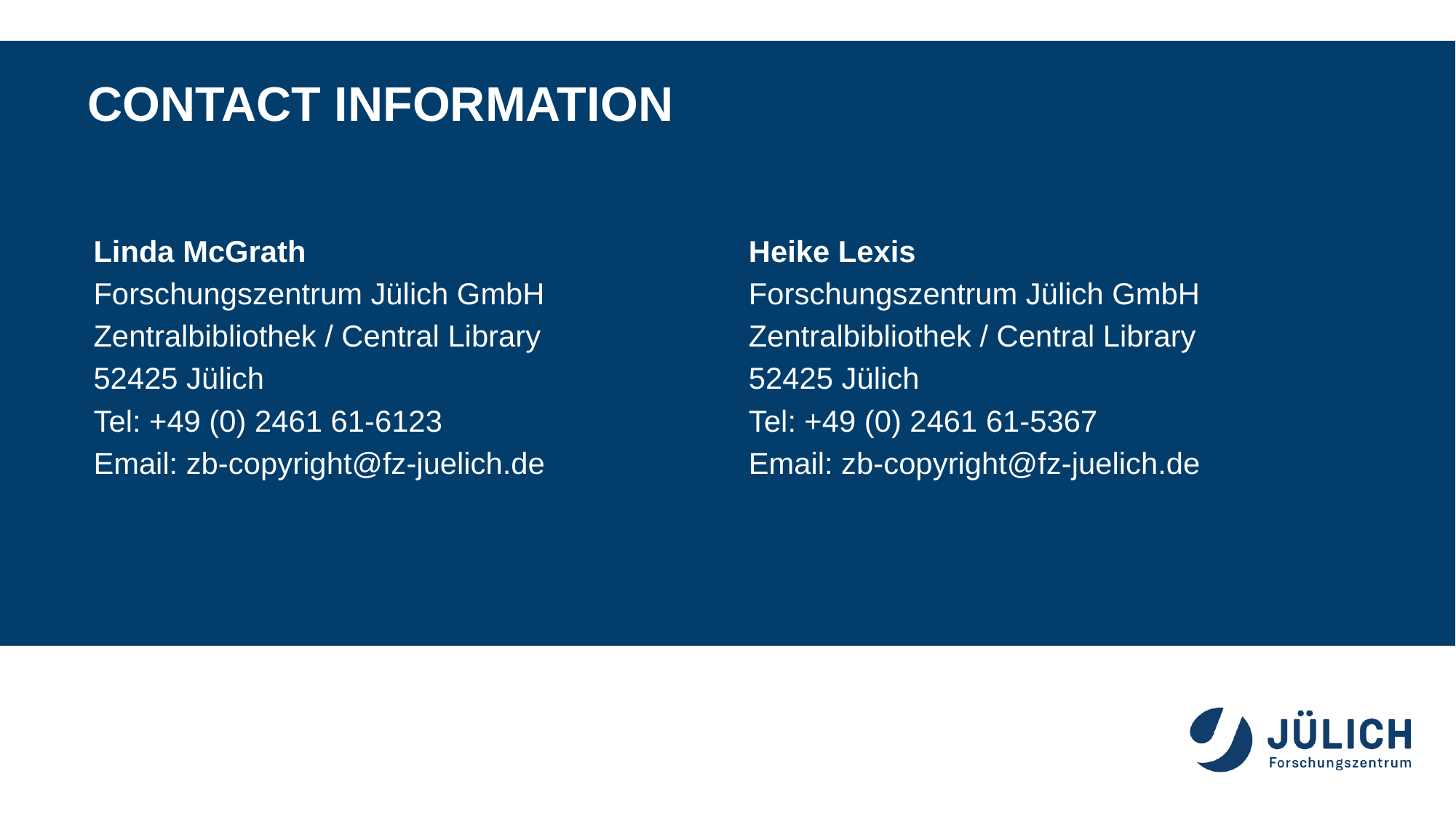

# Contact information
Linda McGrath
Forschungszentrum Jülich GmbH
Zentralbibliothek / Central Library
52425 Jülich
Tel: +49 (0) 2461 61-6123
Email: zb-copyright@fz-juelich.de

Heike Lexis
Forschungszentrum Jülich GmbH
Zentralbibliothek / Central Library
52425 Jülich
Tel: +49 (0) 2461 61-5367
Email: zb-copyright@fz-juelich.de